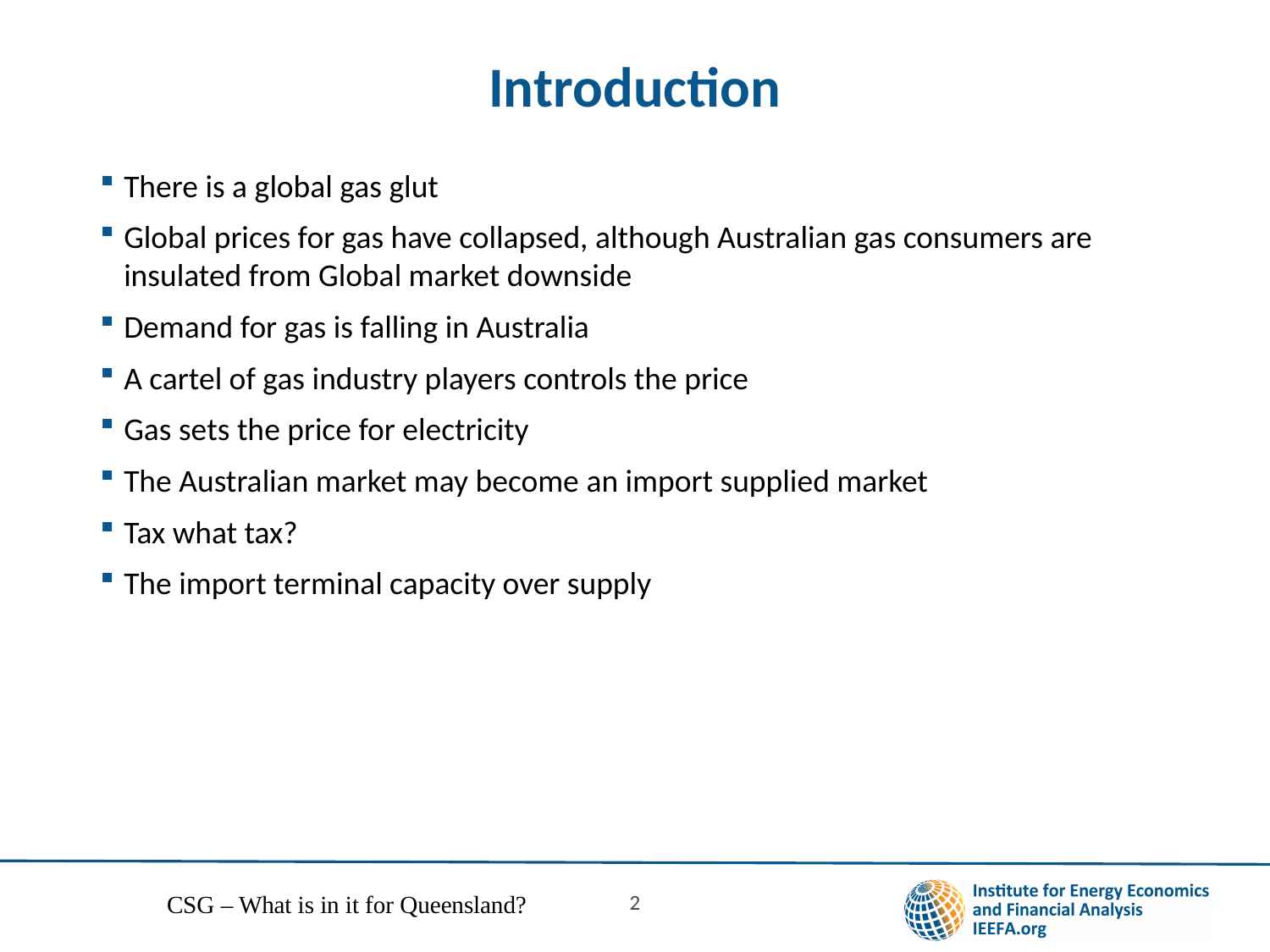

# Introduction
There is a global gas glut
Global prices for gas have collapsed, although Australian gas consumers are insulated from Global market downside
Demand for gas is falling in Australia
A cartel of gas industry players controls the price
Gas sets the price for electricity
The Australian market may become an import supplied market
Tax what tax?
The import terminal capacity over supply

CSG – What is in it for Queensland?
2